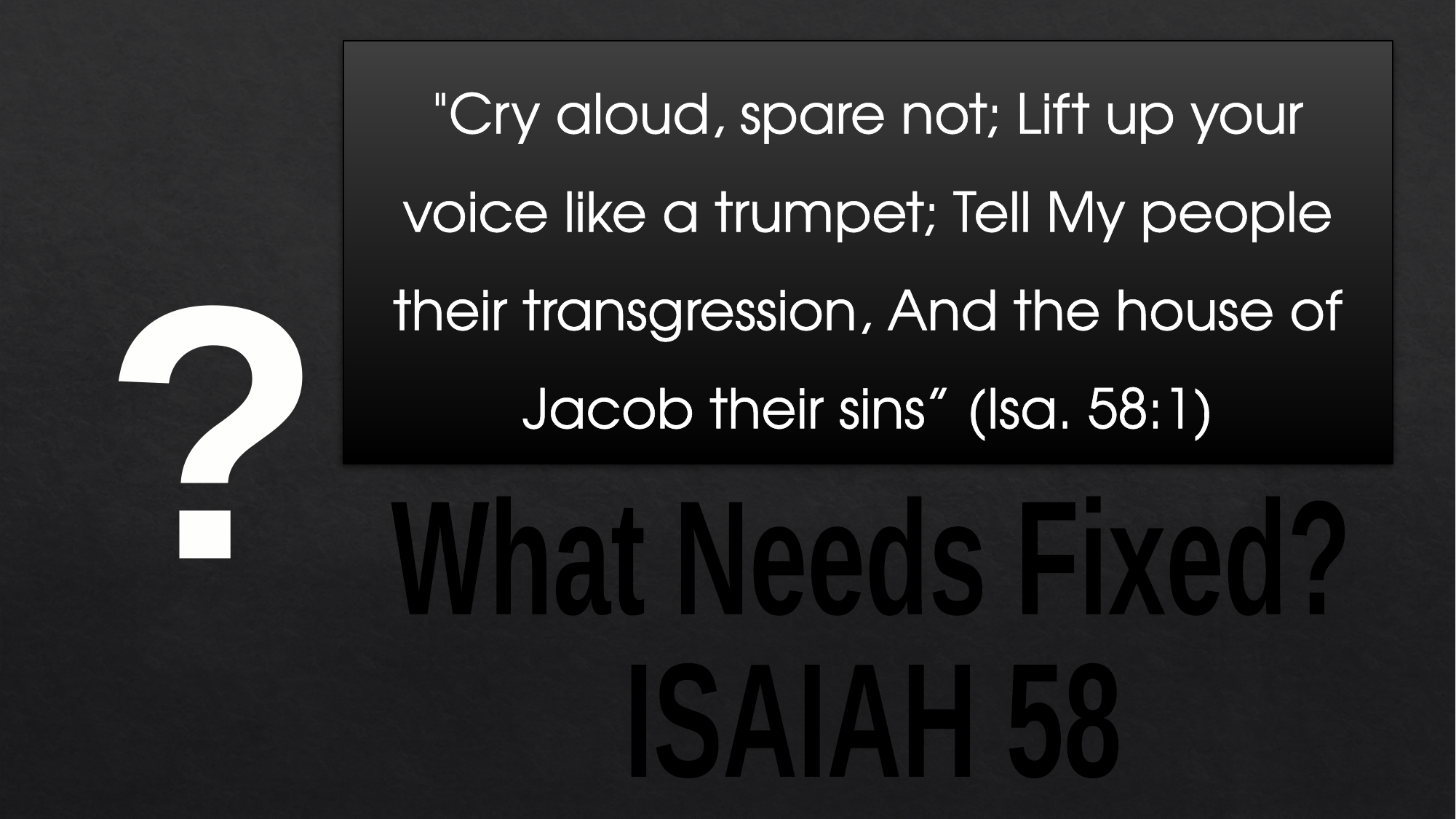

"Cry aloud, spare not; Lift up your voice like a trumpet; Tell My people their transgression, And the house of Jacob their sins” (Isa. 58:1)
?
What Needs Fixed?
ISAIAH 58